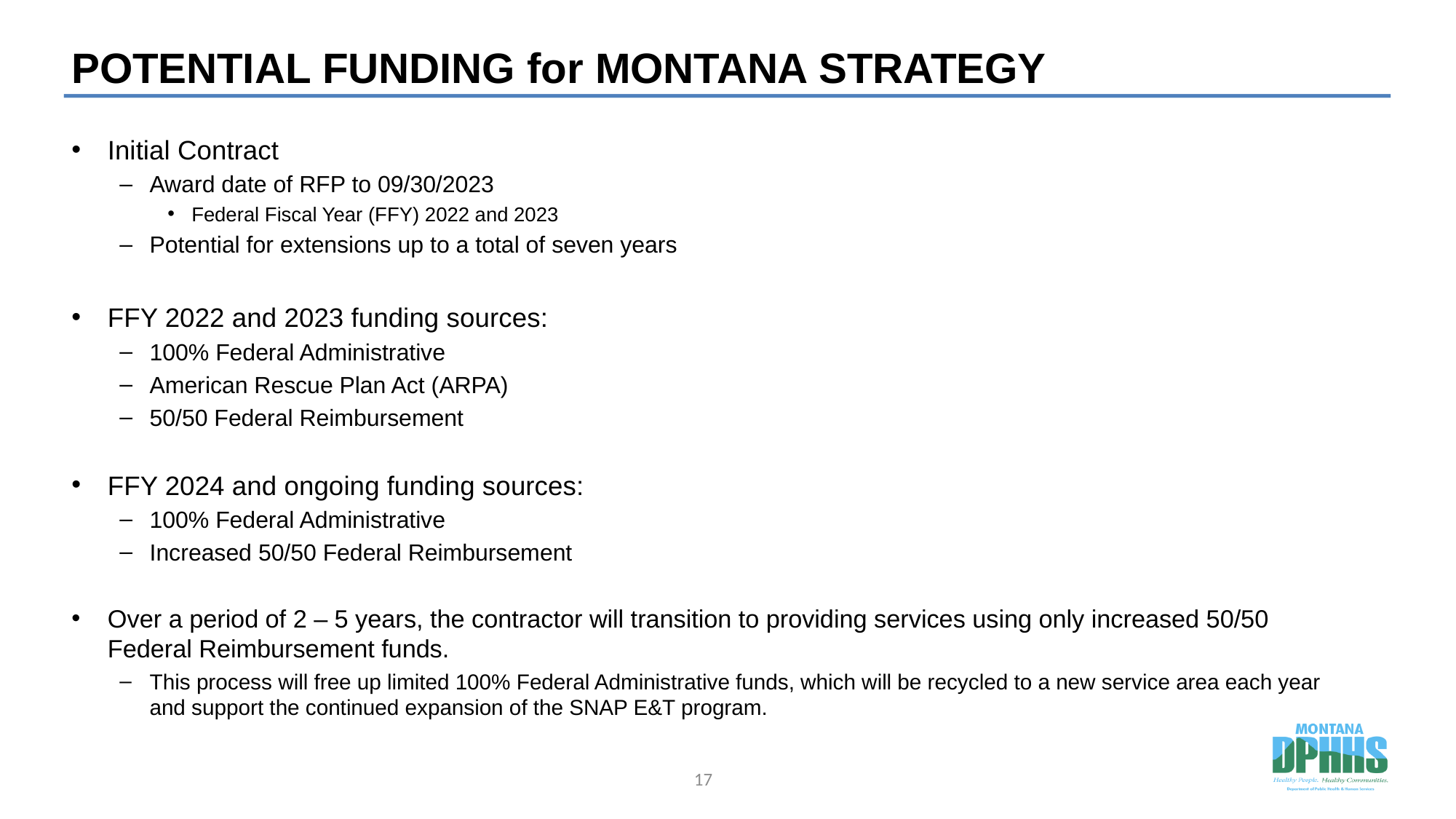

# POTENTIAL FUNDING for MONTANA STRATEGY
Initial Contract
Award date of RFP to 09/30/2023
Federal Fiscal Year (FFY) 2022 and 2023
Potential for extensions up to a total of seven years

FFY 2022 and 2023 funding sources:
100% Federal Administrative
American Rescue Plan Act (ARPA)
50/50 Federal Reimbursement

FFY 2024 and ongoing funding sources:
100% Federal Administrative
Increased 50/50 Federal Reimbursement

Over a period of 2 – 5 years, the contractor will transition to providing services using only increased 50/50 Federal Reimbursement funds.
This process will free up limited 100% Federal Administrative funds, which will be recycled to a new service area each year and support the continued expansion of the SNAP E&T program.
17